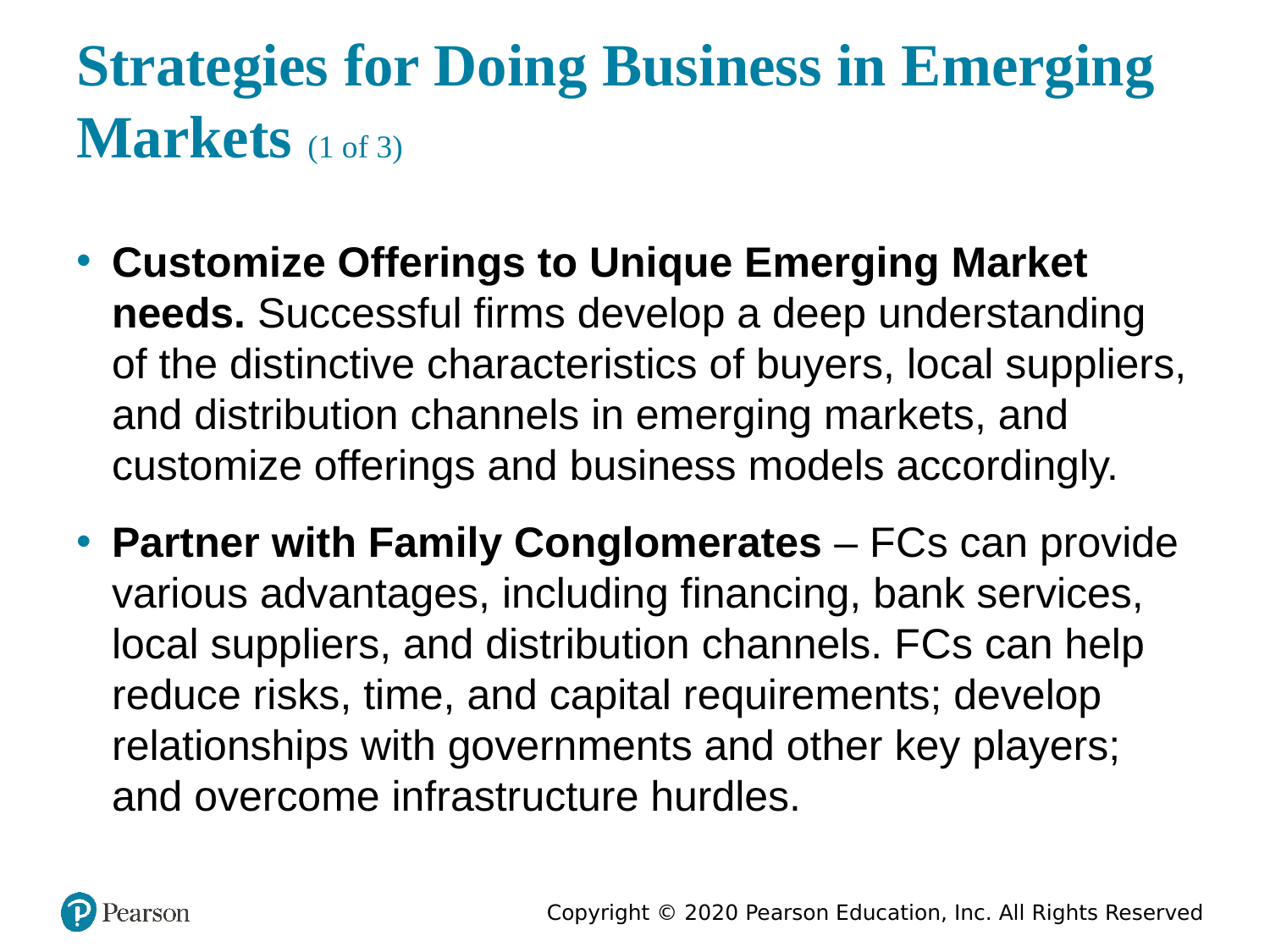

# Strategies for Doing Business in Emerging Markets (1 of 3)
Customize Offerings to Unique Emerging Market needs. Successful firms develop a deep understanding of the distinctive characteristics of buyers, local suppliers, and distribution channels in emerging markets, and customize offerings and business models accordingly.
Partner with Family Conglomerates – F C s can provide various advantages, including financing, bank services, local suppliers, and distribution channels. F C s can help reduce risks, time, and capital requirements; develop relationships with governments and other key players; and overcome infrastructure hurdles.